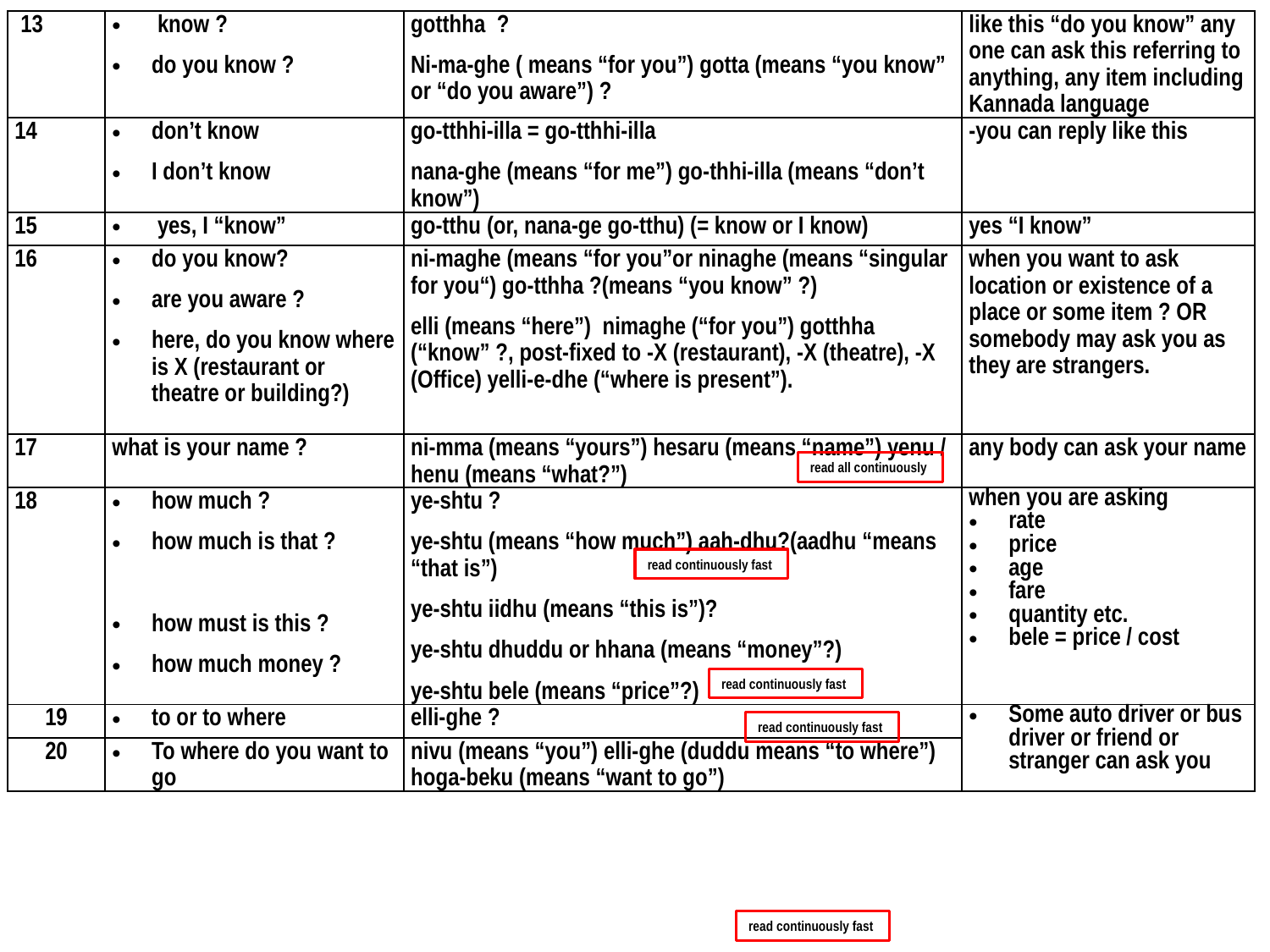

| 13 | know ? do you know ? | gotthha  ? Ni-ma-ghe ( means “for you”) gotta (means “you know” or “do you aware”) ? | like this “do you know” any one can ask this referring to anything, any item including Kannada language |
| --- | --- | --- | --- |
| 14 | don’t know I don’t know | go-tthhi-illa = go-tthhi-illa nana-ghe (means “for me”) go-thhi-illa (means “don’t know”) | -you can reply like this |
| 15 | yes, I “know” | go-tthu (or, nana-ge go-tthu) (= know or I know) | yes “I know” |
| 16 | do you know? are you aware ? here, do you know where is X (restaurant or theatre or building?) | ni-maghe (means “for you”or ninaghe (means “singular for you“) go-tthha ?(means “you know” ?) elli (means “here”) nimaghe (“for you”) gotthha (“know” ?, post-fixed to -X (restaurant), -X (theatre), -X (Office) yelli-e-dhe (“where is present”). | when you want to ask location or existence of a place or some item ? OR somebody may ask you as they are strangers. |
| 17 | what is your name ? | ni-mma (means “yours”) hesaru (means “name”) yenu / henu (means “what?”) | any body can ask your name |
| 18 | how much ? how much is that ? how must is this ? how much money ? | ye-shtu ? ye-shtu (means “how much”) aah-dhu?(aadhu “means “that is”) ye-shtu iidhu (means “this is”)? ye-shtu dhuddu or hhana (means “money”?) ye-shtu bele (means “price”?) | when you are asking rate price age fare quantity etc. bele = price / cost |
| 19 | to or to where | elli-ghe ? | Some auto driver or bus driver or friend or stranger can ask you |
| 20 | To where do you want to go | nivu (means “you”) elli-ghe (duddu means “to where”) hoga-beku (means “want to go”) |  |
read all continuously
read continuously fast
read continuously fast
read continuously fast
read continuously fast